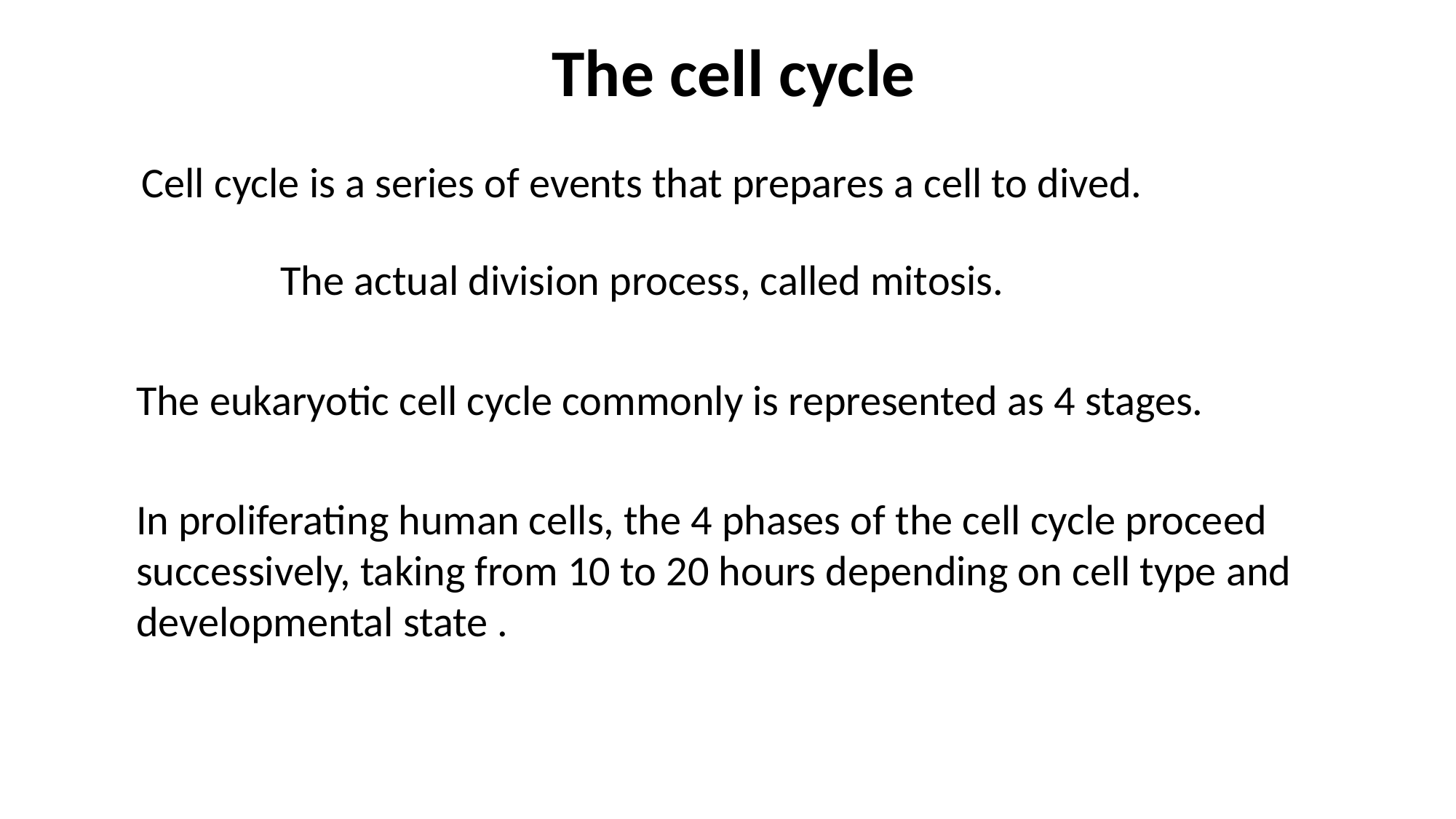

The cell cycle
Cell cycle is a series of events that prepares a cell to dived.
The actual division process, called mitosis.
The eukaryotic cell cycle commonly is represented as 4 stages.
In proliferating human cells, the 4 phases of the cell cycle proceed
successively, taking from 10 to 20 hours depending on cell type and
developmental state .